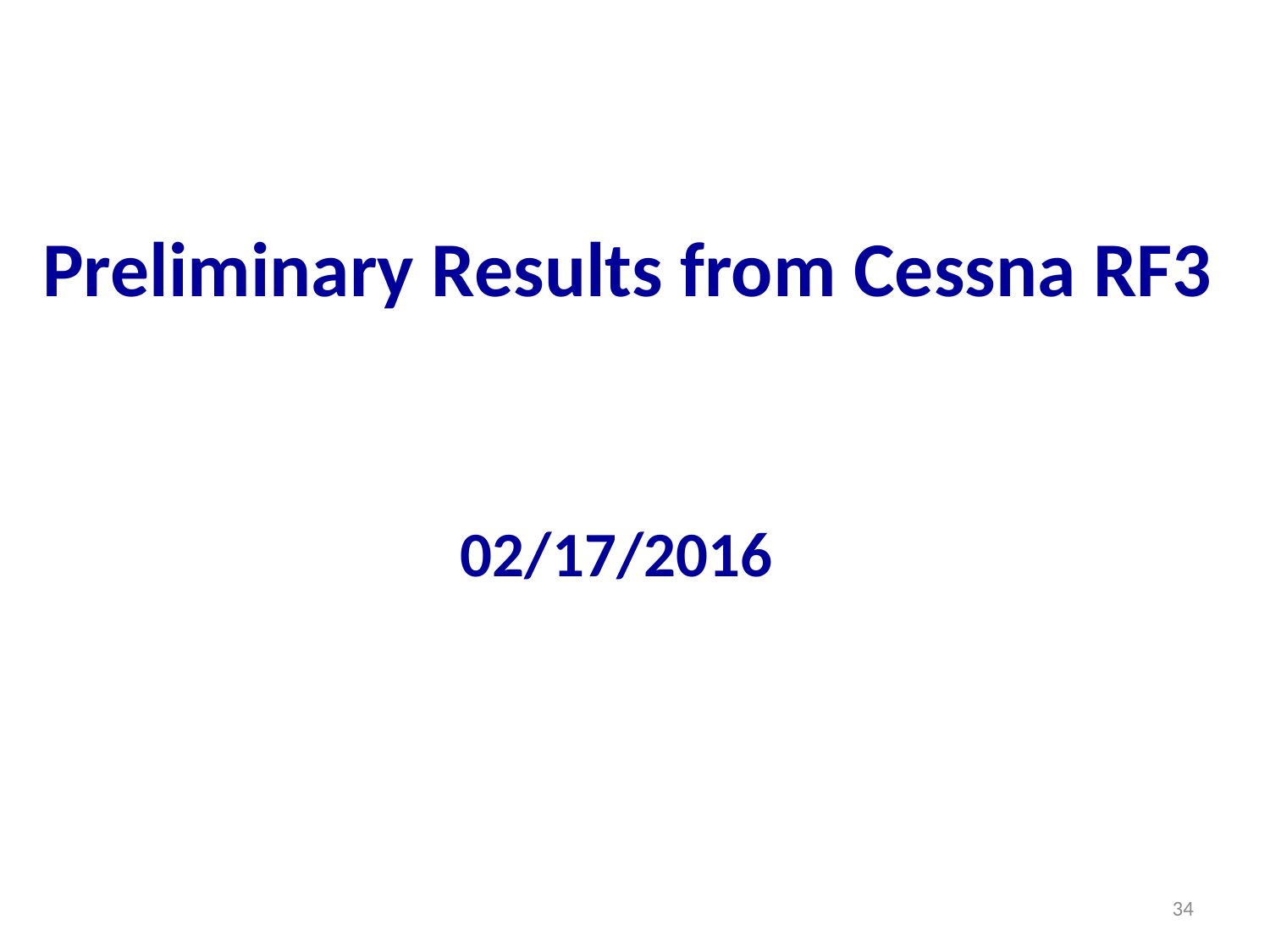

# Preliminary Results from Cessna RF3
02/17/2016

34